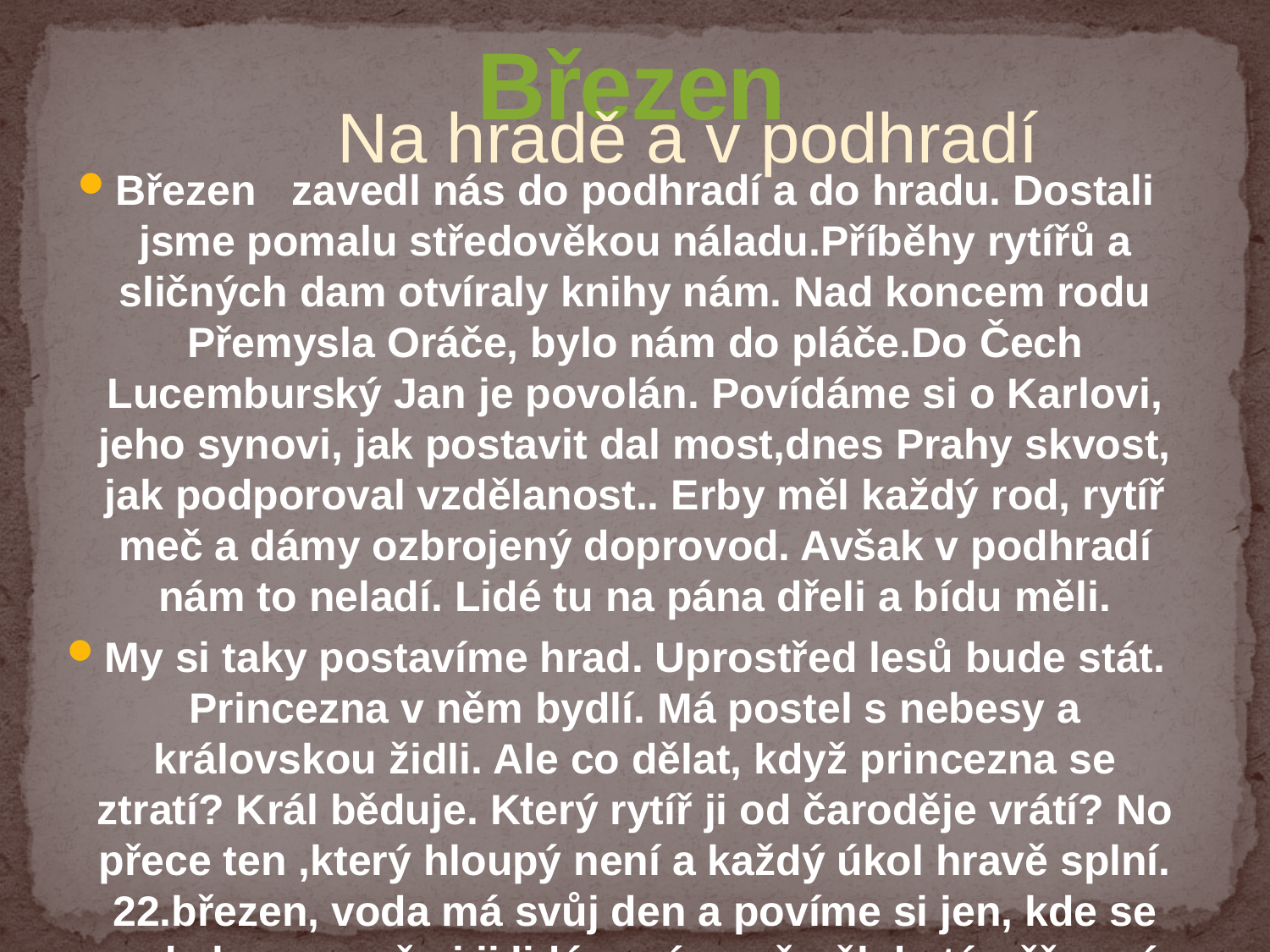

# Březen
Na hradě a v podhradí
Březen   zavedl nás do podhradí a do hradu. Dostali jsme pomalu středověkou náladu.Příběhy rytířů a sličných dam otvíraly knihy nám. Nad koncem rodu Přemysla Oráče, bylo nám do pláče.Do Čech Lucemburský Jan je povolán. Povídáme si o Karlovi, jeho synovi, jak postavit dal most,dnes Prahy skvost, jak podporoval vzdělanost.. Erby měl každý rod, rytíř meč a dámy ozbrojený doprovod. Avšak v podhradí nám to neladí. Lidé tu na pána dřeli a bídu měli.
My si taky postavíme hrad. Uprostřed lesů bude stát. Princezna v něm bydlí. Má postel s nebesy a královskou židli. Ale co dělat, když princezna se ztratí? Král běduje. Který rytíř ji od čaroděje vrátí? No přece ten ,který hloupý není a každý úkol hravě splní. 22.březen, voda má svůj den a povíme si jen, kde se voda bere, proč si ji lidé cení, proč někde téměř není. Odpovíme na všechny otázky a prohlížíme obrázky. Nakonec musíme našim zvířátkům upravit fazónu. Jedou totiž soutěžit na „Malou Prima sezónu“.